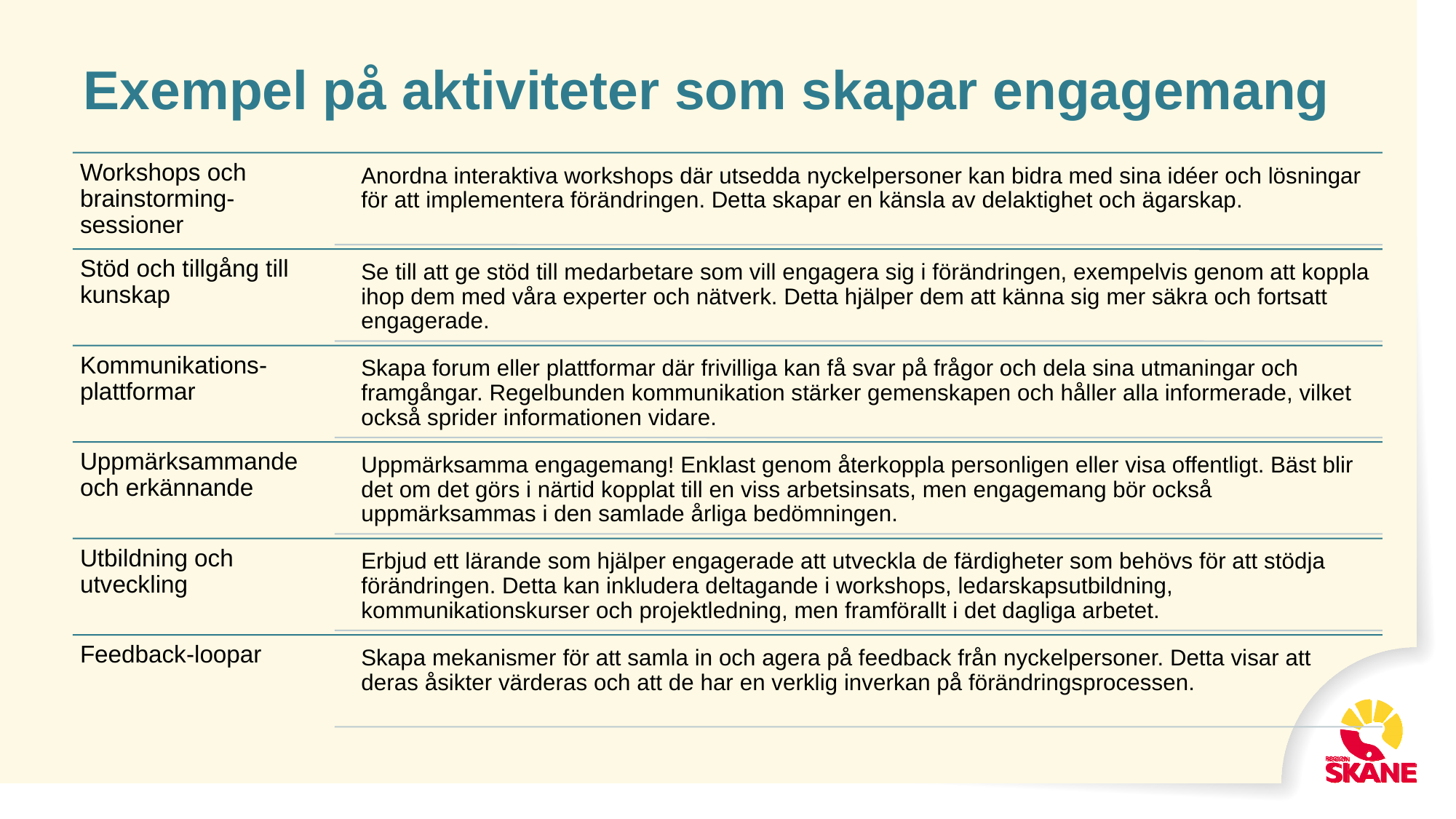

# Exempel på aktiviteter som skapar engagemang
Workshops och brainstorming-sessioner
Anordna interaktiva workshops där utsedda nyckelpersoner kan bidra med sina idéer och lösningar för att implementera förändringen. Detta skapar en känsla av delaktighet och ägarskap.
Stöd och tillgång till kunskap
Se till att ge stöd till medarbetare som vill engagera sig i förändringen, exempelvis genom att koppla ihop dem med våra experter och nätverk. Detta hjälper dem att känna sig mer säkra och fortsatt engagerade.
Kommunikations-plattformar
Skapa forum eller plattformar där frivilliga kan få svar på frågor och dela sina utmaningar och framgångar. Regelbunden kommunikation stärker gemenskapen och håller alla informerade, vilket också sprider informationen vidare.
Uppmärksammande  och erkännande
Uppmärksamma engagemang! Enklast genom återkoppla personligen eller visa offentligt. Bäst blir det om det görs i närtid kopplat till en viss arbetsinsats, men engagemang bör också uppmärksammas i den samlade årliga bedömningen.
Utbildning och utveckling
Erbjud ett lärande som hjälper engagerade att utveckla de färdigheter som behövs för att stödja förändringen. Detta kan inkludera deltagande i workshops, ledarskapsutbildning, kommunikationskurser och projektledning, men framförallt i det dagliga arbetet.
Feedback-loopar
Skapa mekanismer för att samla in och agera på feedback från nyckelpersoner. Detta visar att deras åsikter värderas och att de har en verklig inverkan på förändringsprocessen.